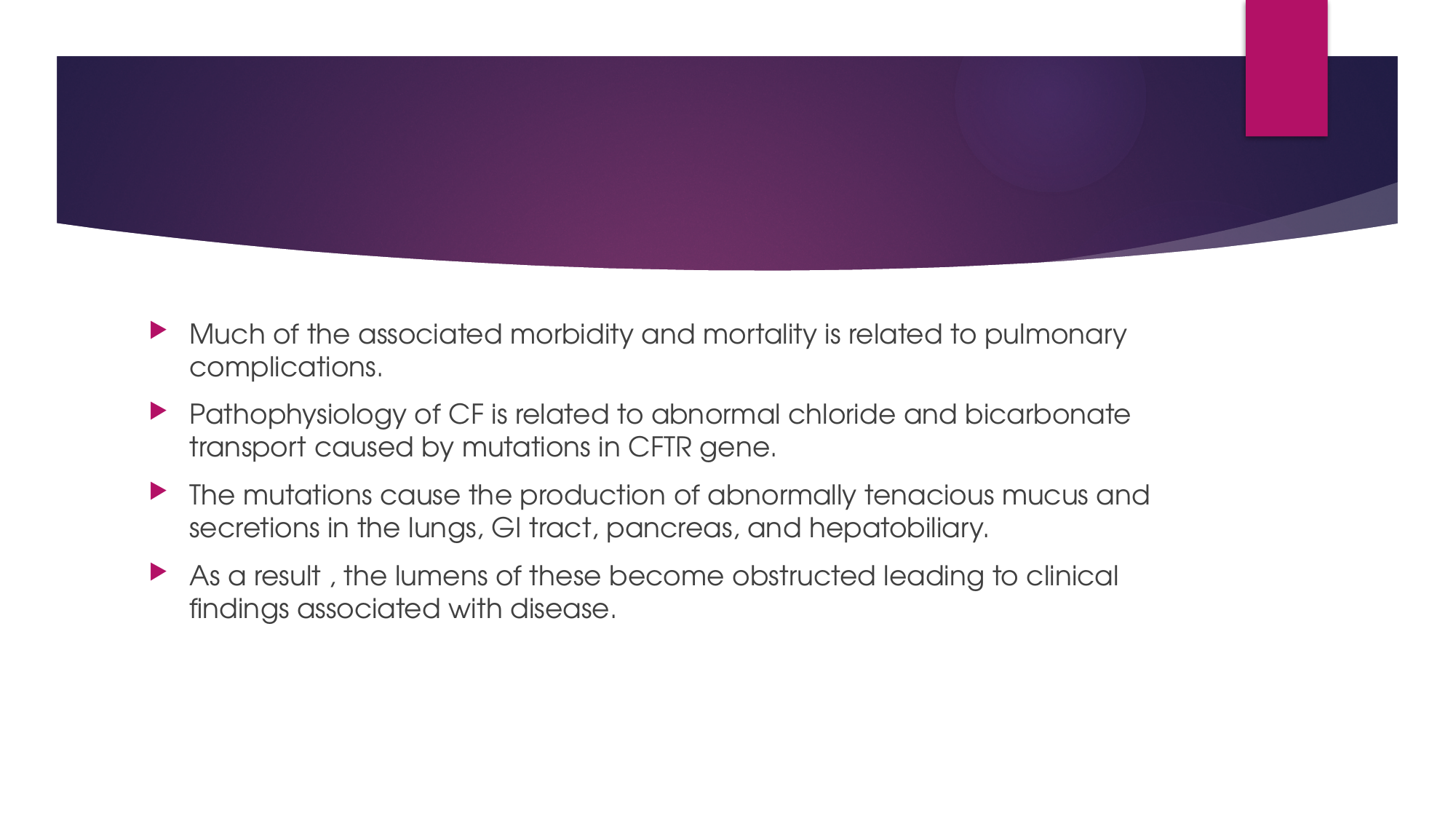

#
Much of the associated morbidity and mortality is related to pulmonary complications.
Pathophysiology of CF is related to abnormal chloride and bicarbonate transport caused by mutations in CFTR gene.
The mutations cause the production of abnormally tenacious mucus and secretions in the lungs, GI tract, pancreas, and hepatobiliary.
As a result , the lumens of these become obstructed leading to clinical findings associated with disease.